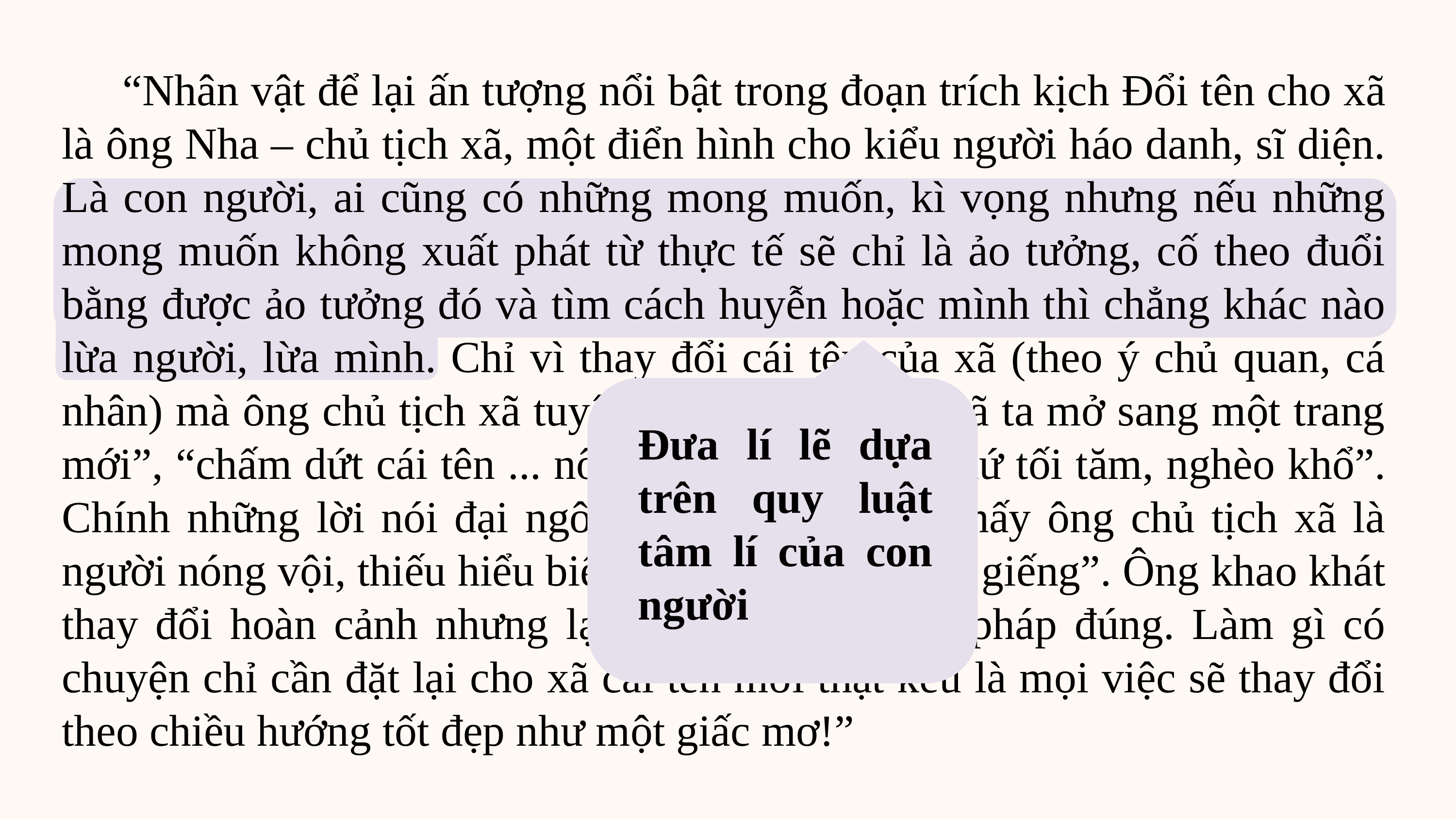

“Nhân vật để lại ấn tượng nổi bật trong đoạn trích kịch Đổi tên cho xã là ông Nha – chủ tịch xã, một điển hình cho kiểu người háo danh, sĩ diện. Là con người, ai cũng có những mong muốn, kì vọng nhưng nếu những mong muốn không xuất phát từ thực tế sẽ chỉ là ảo tưởng, cố theo đuổi bằng được ảo tưởng đó và tìm cách huyễn hoặc mình thì chẳng khác nào lừa người, lừa mình. Chỉ vì thay đổi cái tên của xã (theo ý chủ quan, cá nhân) mà ông chủ tịch xã tuyên bố rằng “lịch sử xã ta mở sang một trang mới”, “chấm dứt cái tên ... nôm na của một quá khứ tối tăm, nghèo khổ”. Chính những lời nói đại ngôn, sáo rỗng đã cho thấy ông chủ tịch xã là người nóng vội, thiếu hiểu biết, kiểu “ếch ngồi đáy giếng”. Ông khao khát thay đổi hoàn cảnh nhưng lại không có phương pháp đúng. Làm gì có chuyện chỉ cần đặt lại cho xã cái tên mới thật kêu là mọi việc sẽ thay đổi theo chiều hướng tốt đẹp như một giấc mơ!”

Đưa lí lẽ dựa trên quy luật tâm lí của con người